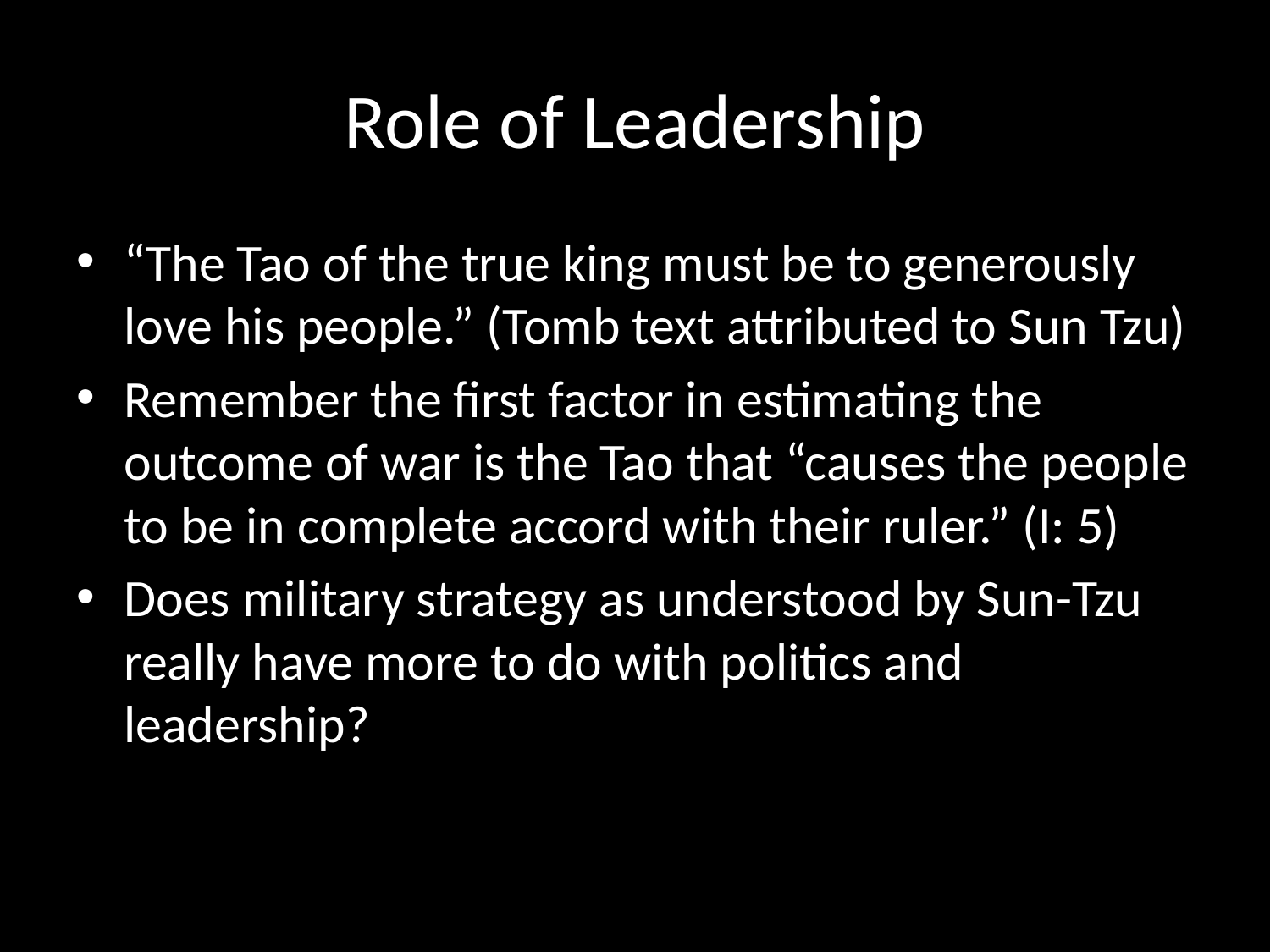

# Role of Leadership
“The Tao of the true king must be to generously love his people.” (Tomb text attributed to Sun Tzu)
Remember the first factor in estimating the outcome of war is the Tao that “causes the people to be in complete accord with their ruler.” (I: 5)
Does military strategy as understood by Sun-Tzu really have more to do with politics and leadership?